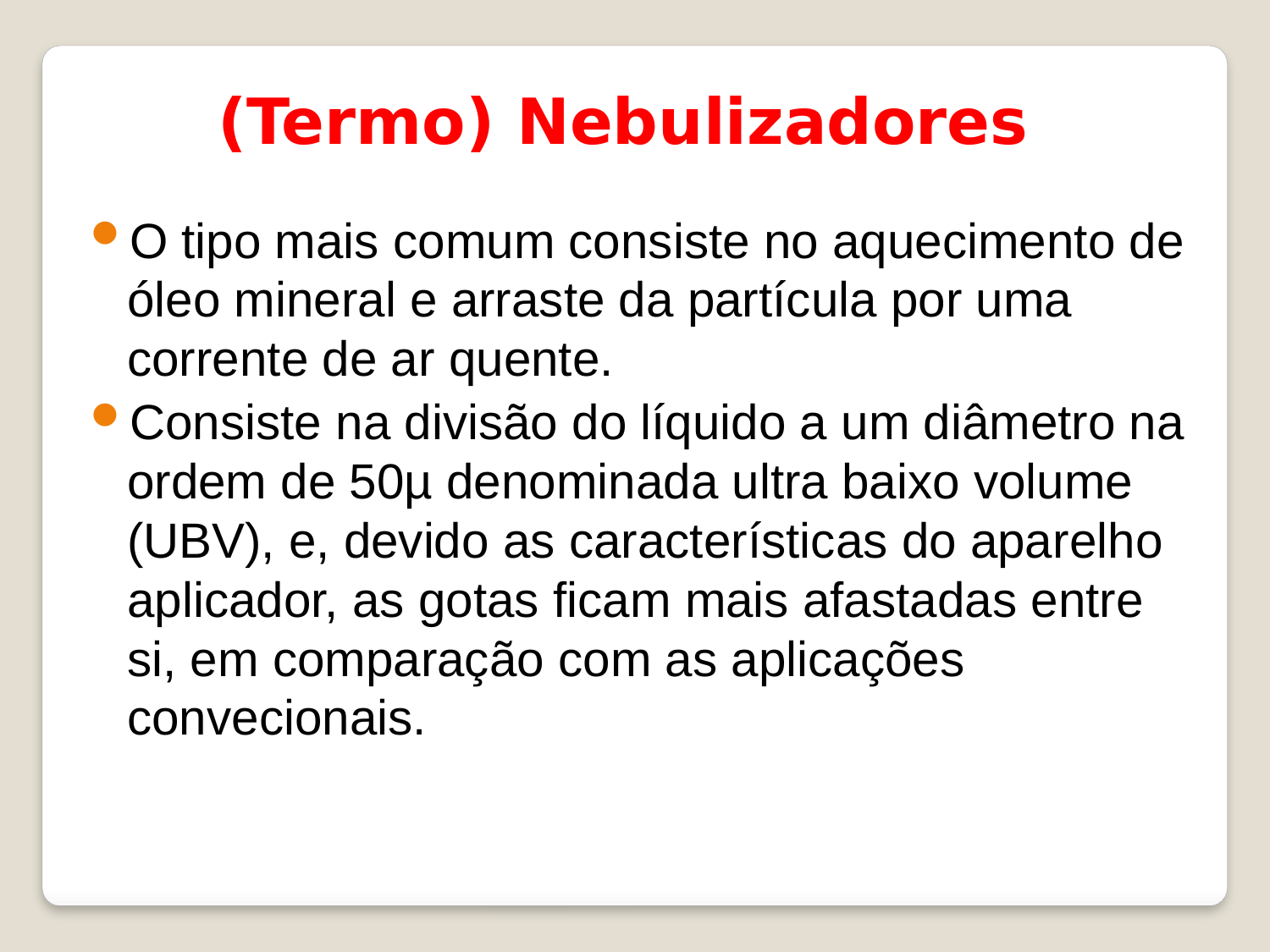

(Termo) Nebulizadores
O tipo mais comum consiste no aquecimento de óleo mineral e arraste da partícula por uma corrente de ar quente.
Consiste na divisão do líquido a um diâmetro na ordem de 50µ denominada ultra baixo volume (UBV), e, devido as características do aparelho aplicador, as gotas ficam mais afastadas entre si, em comparação com as aplicações convecionais.